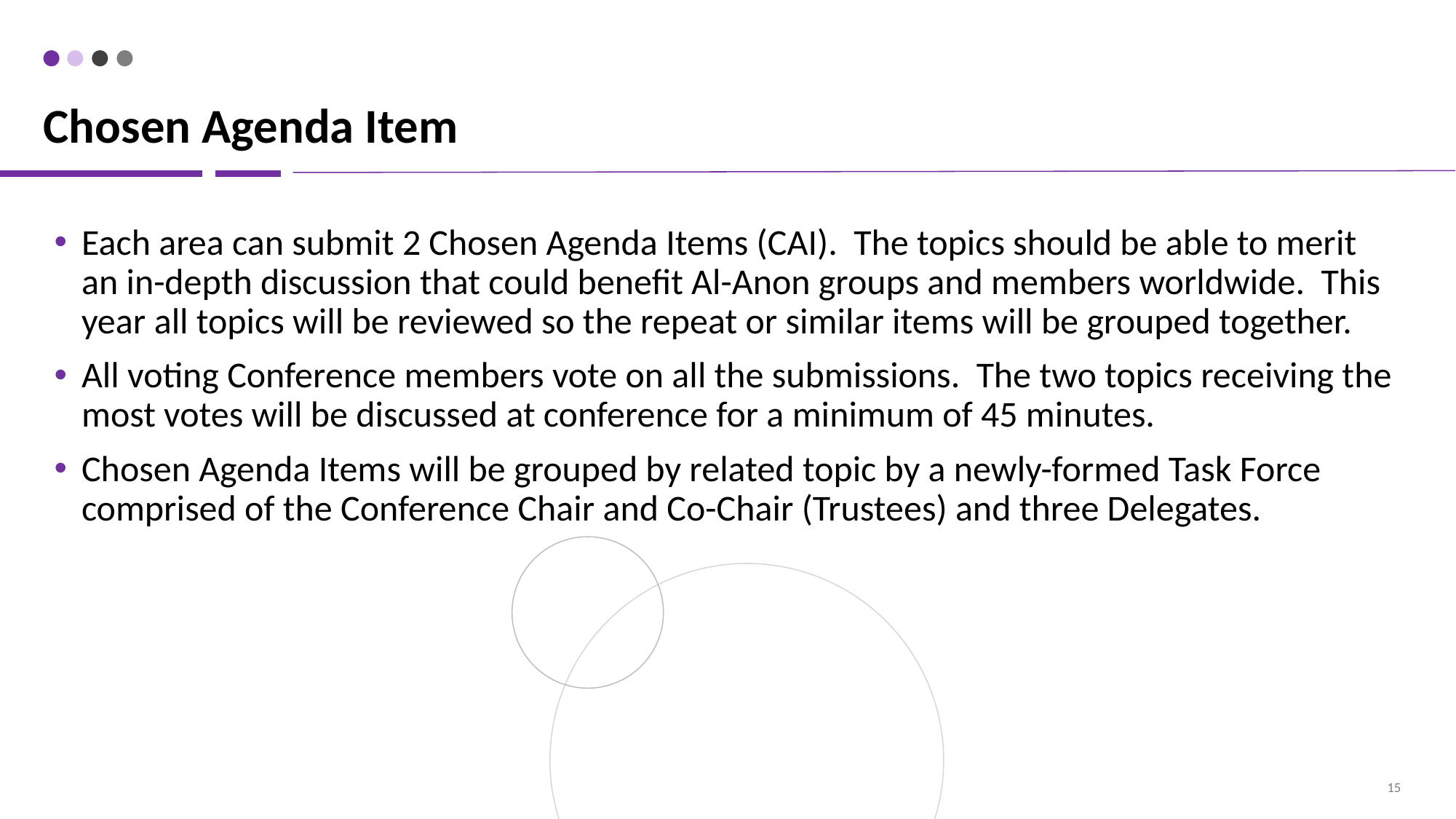

# Chosen Agenda Item
Each area can submit 2 Chosen Agenda Items (CAI).  The topics should be able to merit an in-depth discussion that could benefit Al-Anon groups and members worldwide.  This year all topics will be reviewed so the repeat or similar items will be grouped together.
All voting Conference members vote on all the submissions.  The two topics receiving the most votes will be discussed at conference for a minimum of 45 minutes.
Chosen Agenda Items will be grouped by related topic by a newly-formed Task Force comprised of the Conference Chair and Co-Chair (Trustees) and three Delegates.
15